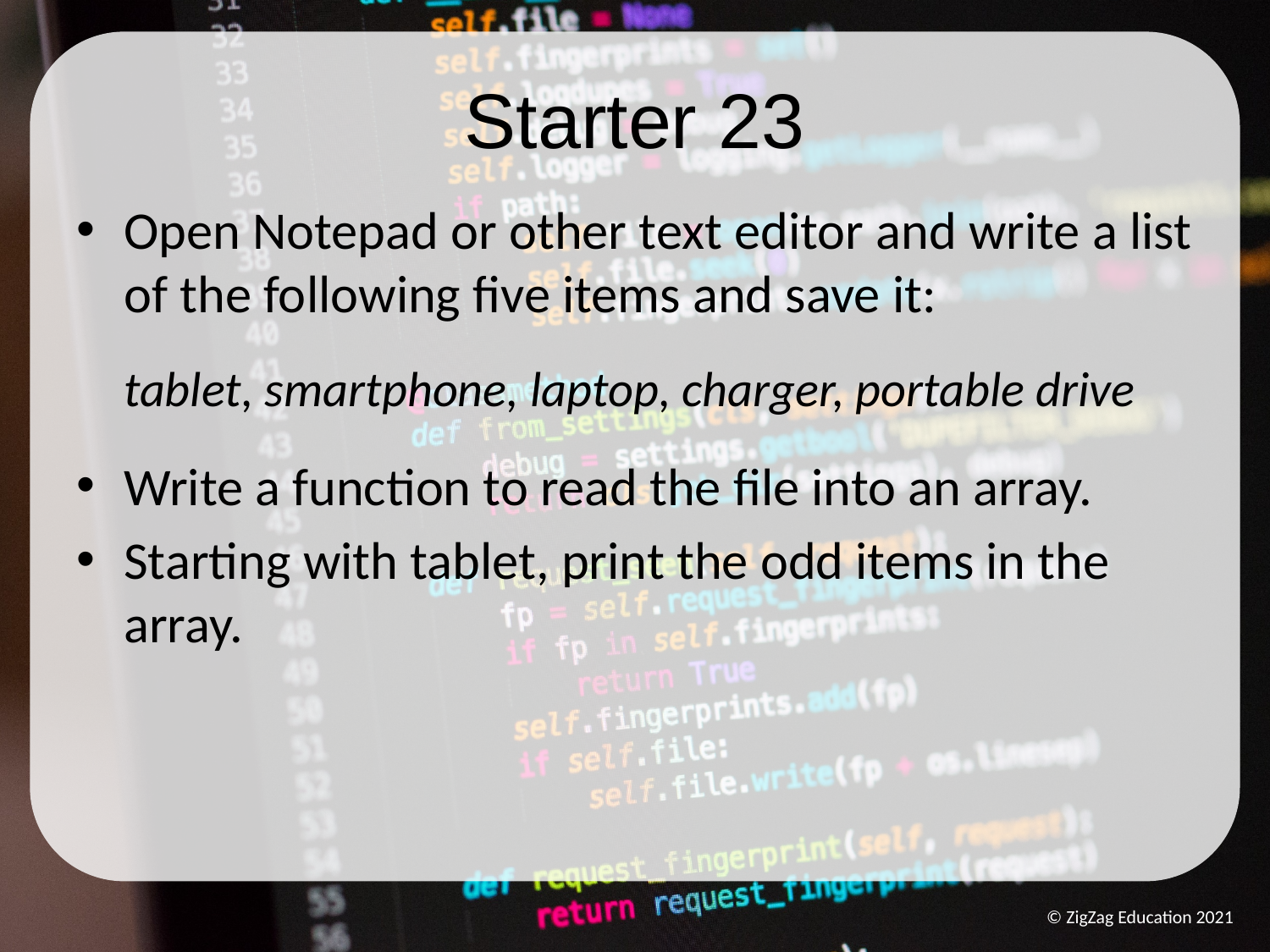

Starter 23
Open Notepad or other text editor and write a list of the following five items and save it:
tablet, smartphone, laptop, charger, portable drive
Write a function to read the file into an array.
Starting with tablet, print the odd items in the array.